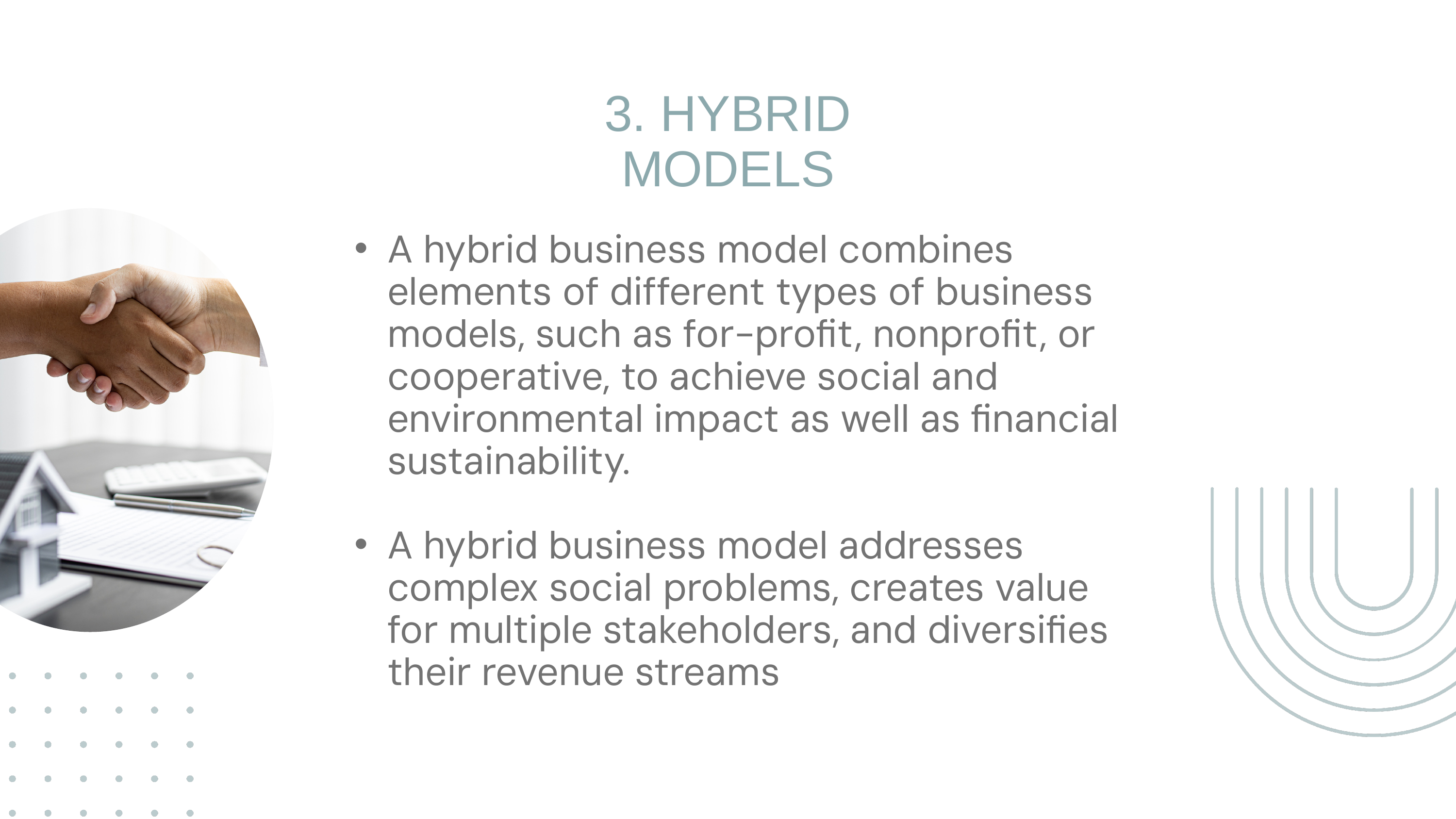

3. HYBRID MODELS

A hybrid business model combines elements of different types of business models, such as for-profit, nonprofit, or cooperative, to achieve social and environmental impact as well as financial sustainability.

A hybrid business model addresses complex social problems, creates value for multiple stakeholders, and diversifies their revenue streams